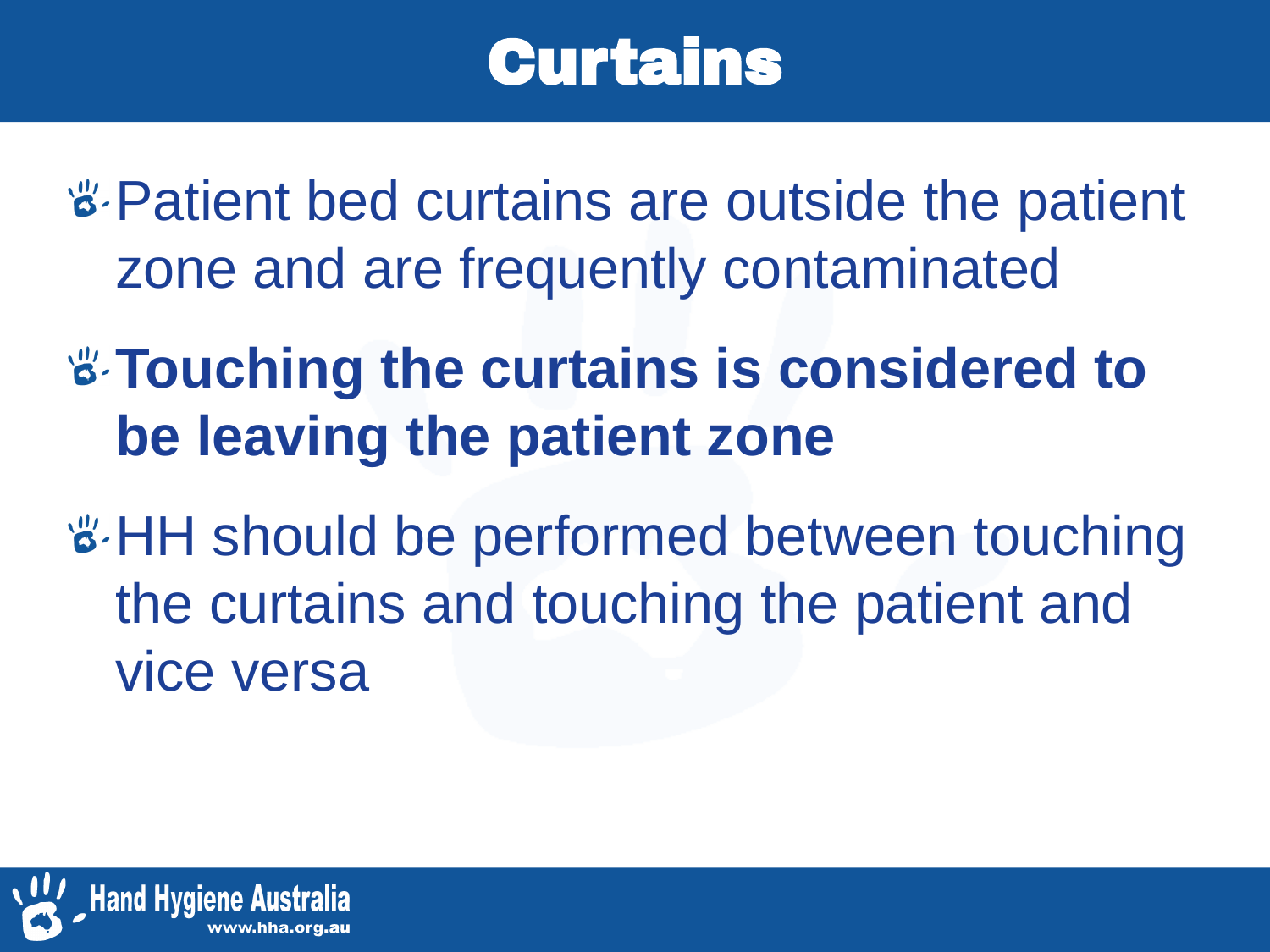

# Curtains
Patient bed curtains are outside the patient zone and are frequently contaminated
Touching the curtains is considered to be leaving the patient zone
HH should be performed between touching the curtains and touching the patient and vice versa